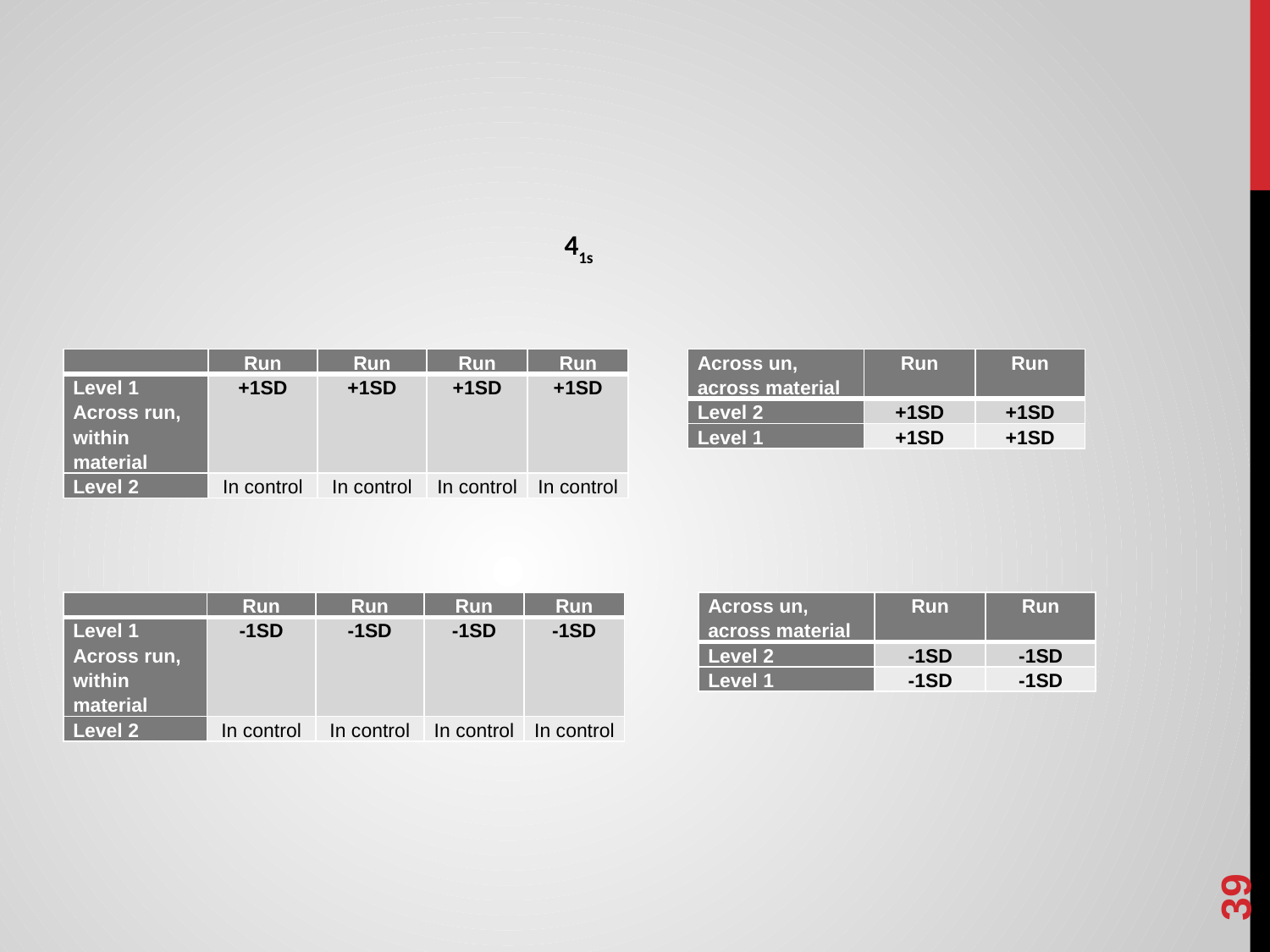

#
41s

|  | Run | Run | Run | Run |
| --- | --- | --- | --- | --- |
| Level 1 Across run, within material | +1SD | +1SD | +1SD | +1SD |
| Level 2 | In control | In control | In control | In control |
| Across un, across material | Run | Run |
| --- | --- | --- |
| Level 2 | +1SD | +1SD |
| Level 1 | +1SD | +1SD |
|  | Run | Run | Run | Run |
| --- | --- | --- | --- | --- |
| Level 1 Across run, within material | -1SD | -1SD | -1SD | -1SD |
| Level 2 | In control | In control | In control | In control |
| Across un, across material | Run | Run |
| --- | --- | --- |
| Level 2 | -1SD | -1SD |
| Level 1 | -1SD | -1SD |
39